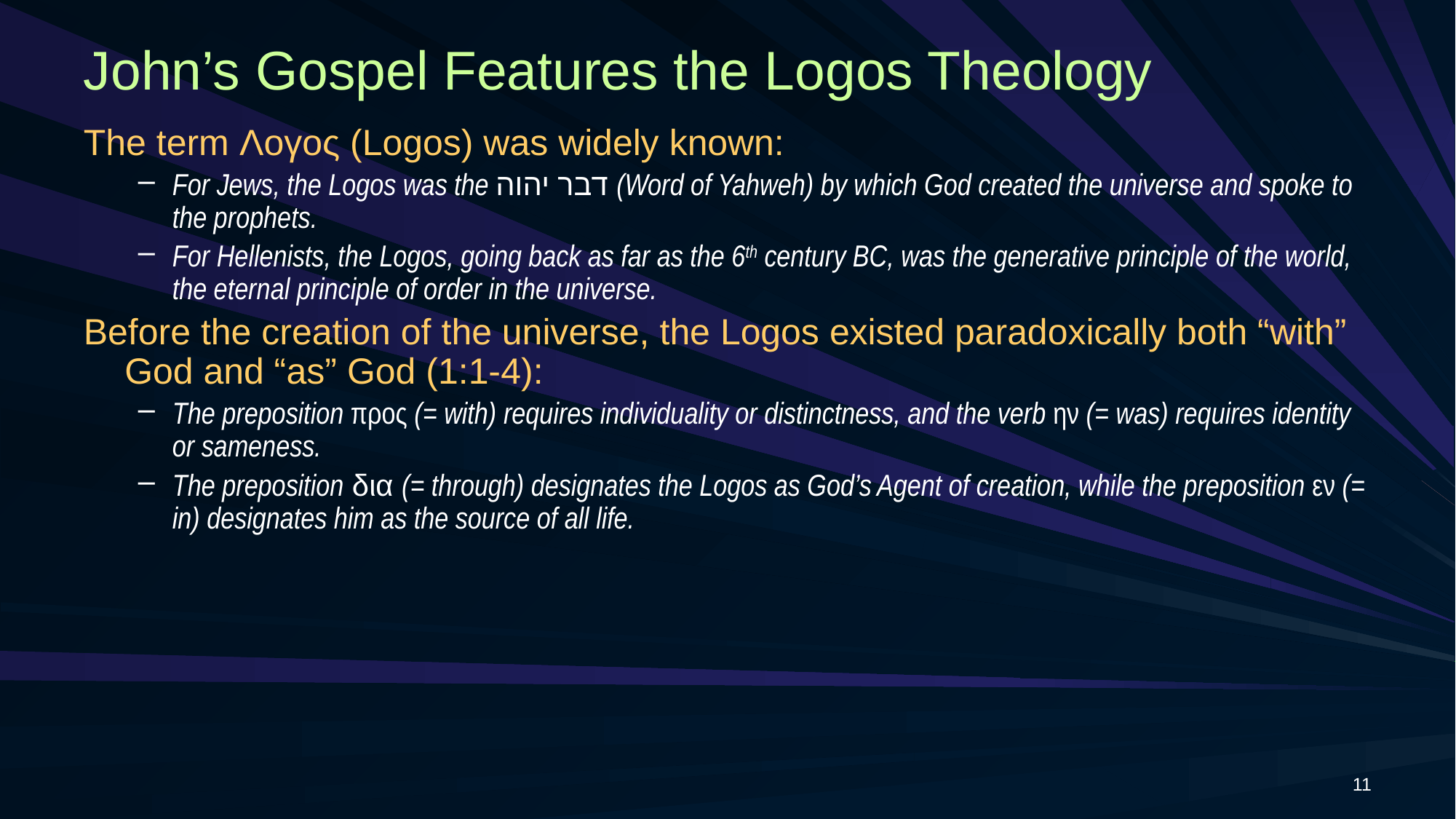

# John’s Gospel Features the Logos Theology
The term Λογος (Logos) was widely known:
For Jews, the Logos was the דבר יהוה (Word of Yahweh) by which God created the universe and spoke to the prophets.
For Hellenists, the Logos, going back as far as the 6th century BC, was the generative principle of the world, the eternal principle of order in the universe.
Before the creation of the universe, the Logos existed paradoxically both “with” God and “as” God (1:1-4):
The preposition προς (= with) requires individuality or distinctness, and the verb ην (= was) requires identity or sameness.
The preposition δια (= through) designates the Logos as God’s Agent of creation, while the preposition εν (= in) designates him as the source of all life.
11